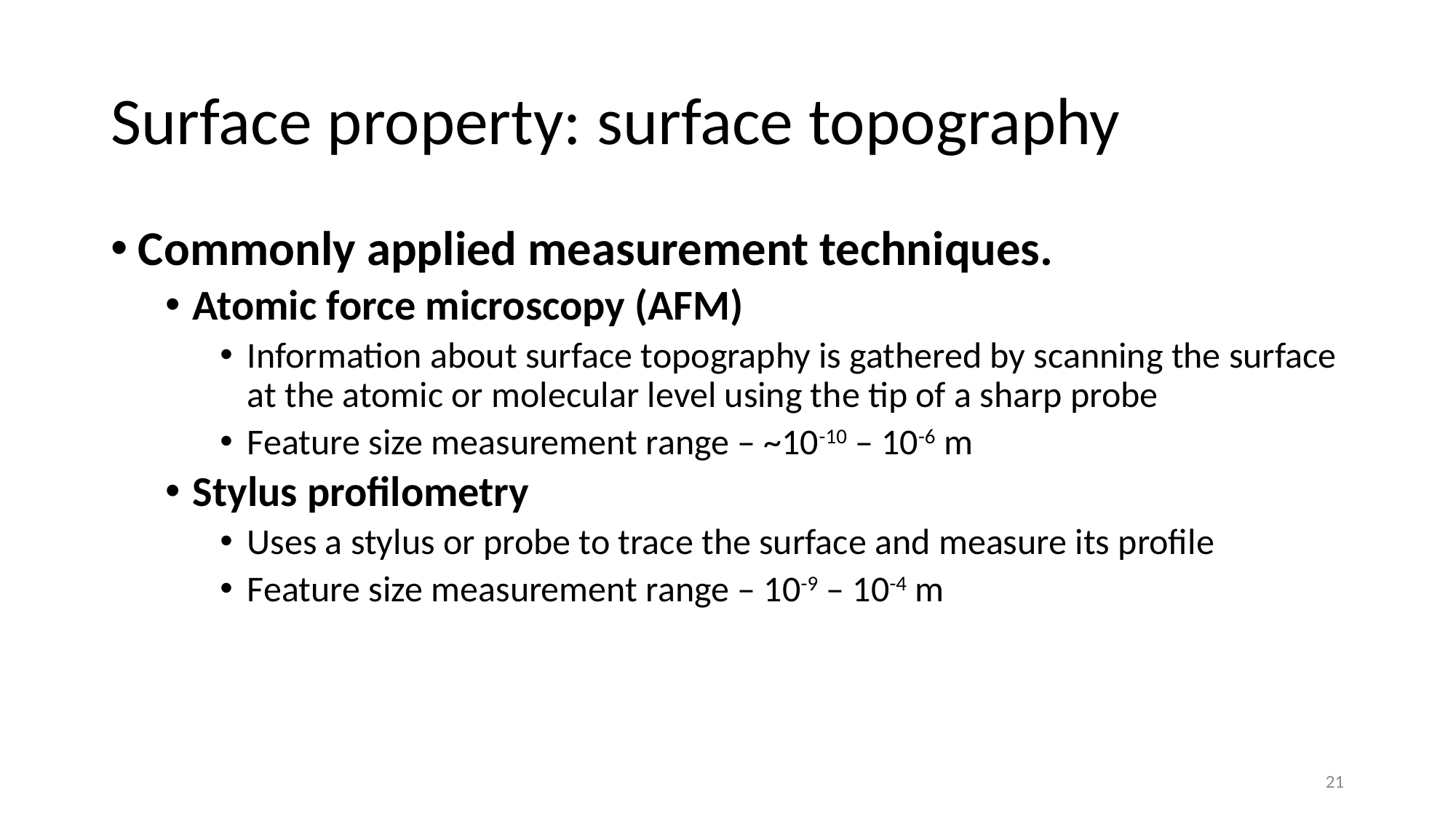

# Surface property: surface topography
Commonly applied measurement techniques.
Atomic force microscopy (AFM)
Information about surface topography is gathered by scanning the surface at the atomic or molecular level using the tip of a sharp probe
Feature size measurement range – ~10-10 – 10-6 m
Stylus profilometry
Uses a stylus or probe to trace the surface and measure its profile
Feature size measurement range – 10-9 – 10-4 m

21